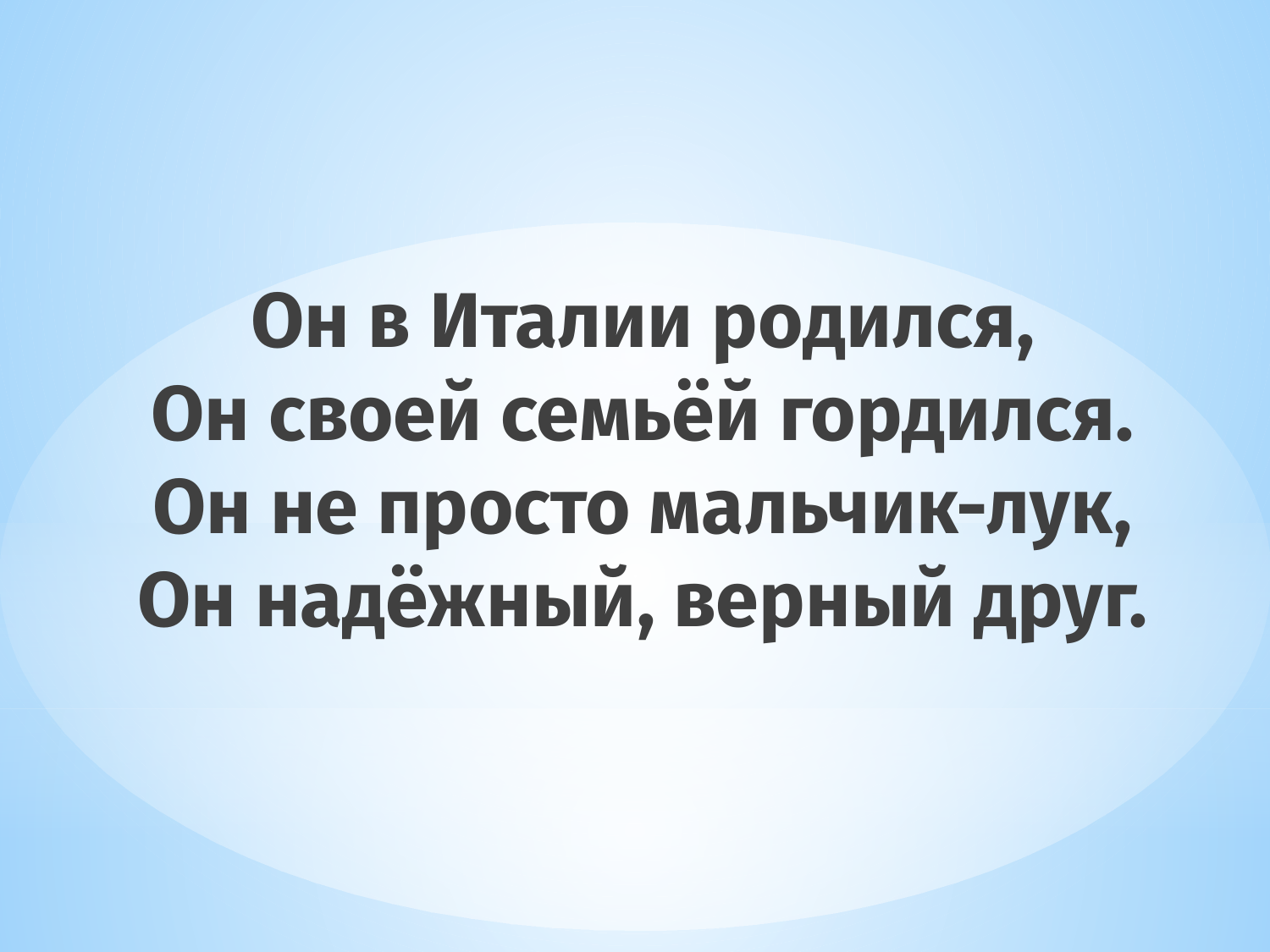

Он в Италии родился,
Он своей семьёй гордился.
Он не просто мальчик-лук,
Он надёжный, верный друг.